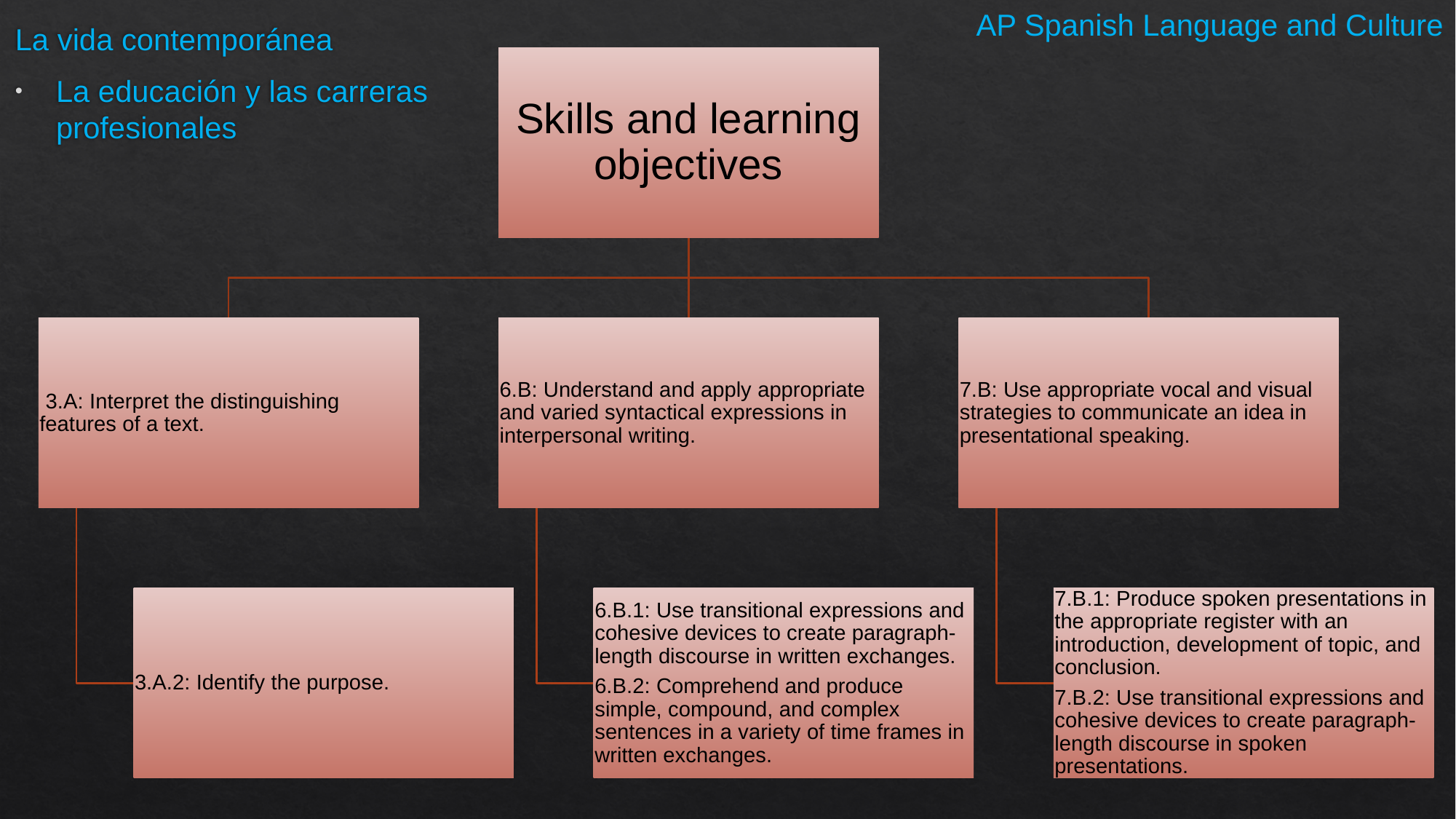

AP Spanish Language and Culture
La vida contemporánea
La educación y las carreras profesionales
Skills and learning objectives
 3.A: Interpret the distinguishing features of a text.
3.A.2: Identify the purpose.
6.B: Understand and apply appropriate and varied syntactical expressions in interpersonal writing.
6.B.1: Use transitional expressions and cohesive devices to create paragraph-length discourse in written exchanges.
6.B.2: Comprehend and produce simple, compound, and complex sentences in a variety of time frames in written exchanges.
7.B: Use appropriate vocal and visual strategies to communicate an idea in presentational speaking.
7.B.1: Produce spoken presentations in the appropriate register with an introduction, development of topic, and conclusion.
7.B.2: Use transitional expressions and cohesive devices to create paragraph-length discourse in spoken presentations.